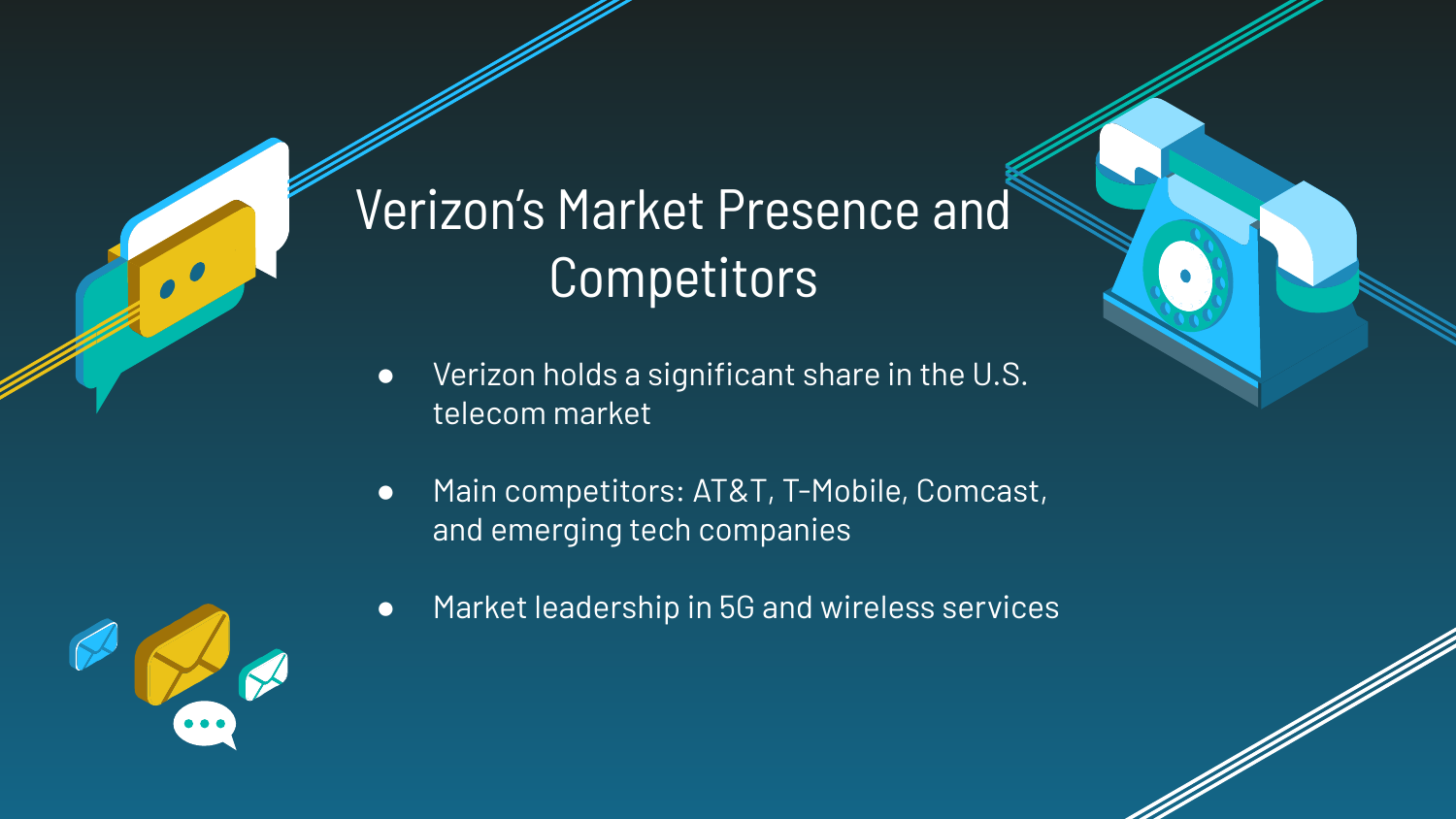

# Verizon’s Market Presence and Competitors
Verizon holds a significant share in the U.S. telecom market

Main competitors: AT&T, T-Mobile, Comcast, and emerging tech companies

Market leadership in 5G and wireless services